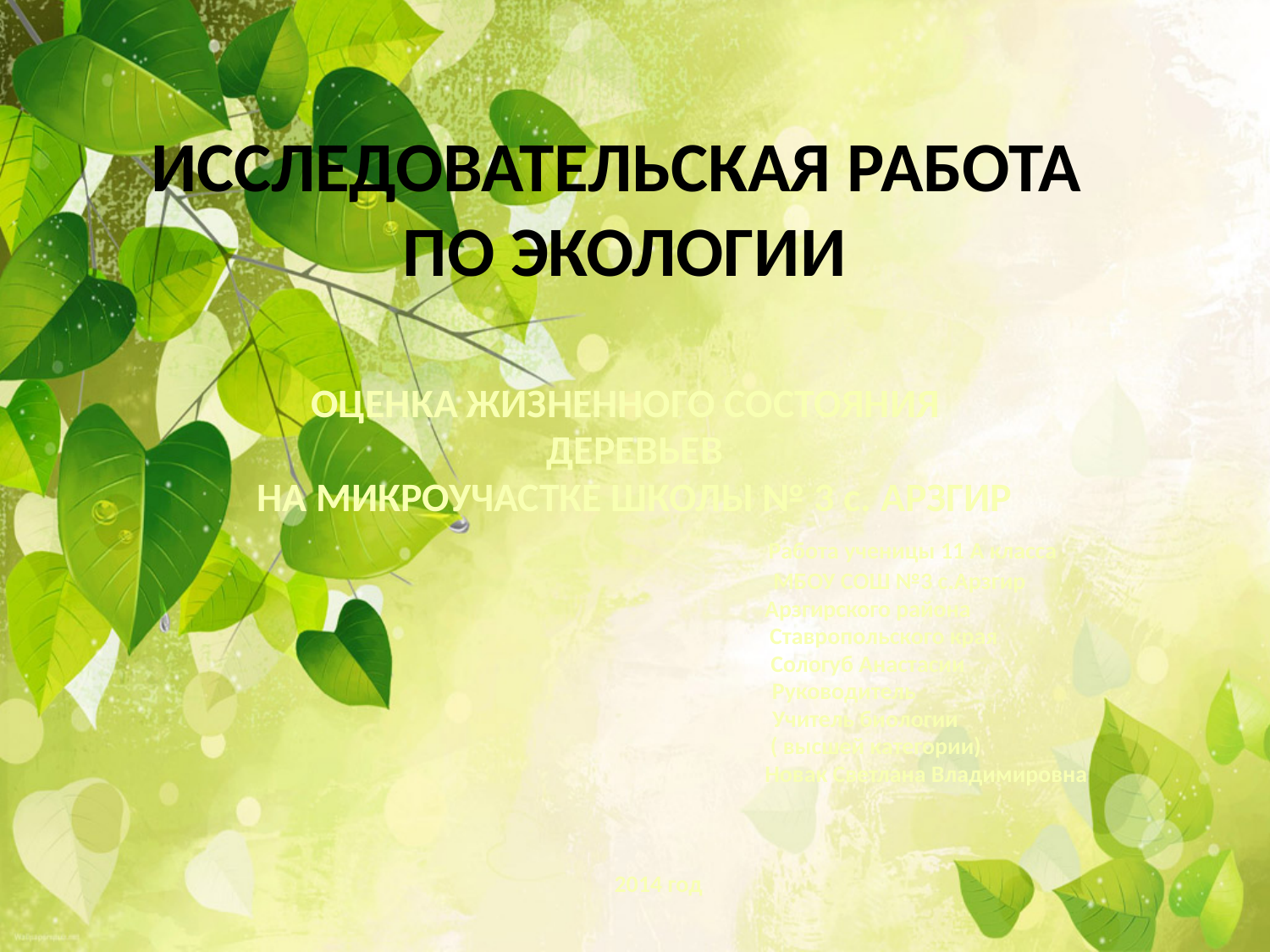

# Исследовательская работа по экологии

ОЦЕНКА ЖИЗНЕННОГО СОСТОЯНИЯ
ДЕРЕВЬЕВ
НА МИКРОУЧАСТКЕ ШКОЛЫ № 3 с. АРЗГИР
                                                             Работа ученицы 11 А класса
                                                                                                    МБОУ СОШ №3 с.Арзгир
                                                                                        Арзгирского района
                                                                                              Ставропольского края
                                                                                        Сологуб Анастасии
                                                                               Руководитель
                                                                                       Учитель биологии
                                                                                           ( высшей категории)
                                                                                                              Новак Светлана Владимировна

                 2014 год